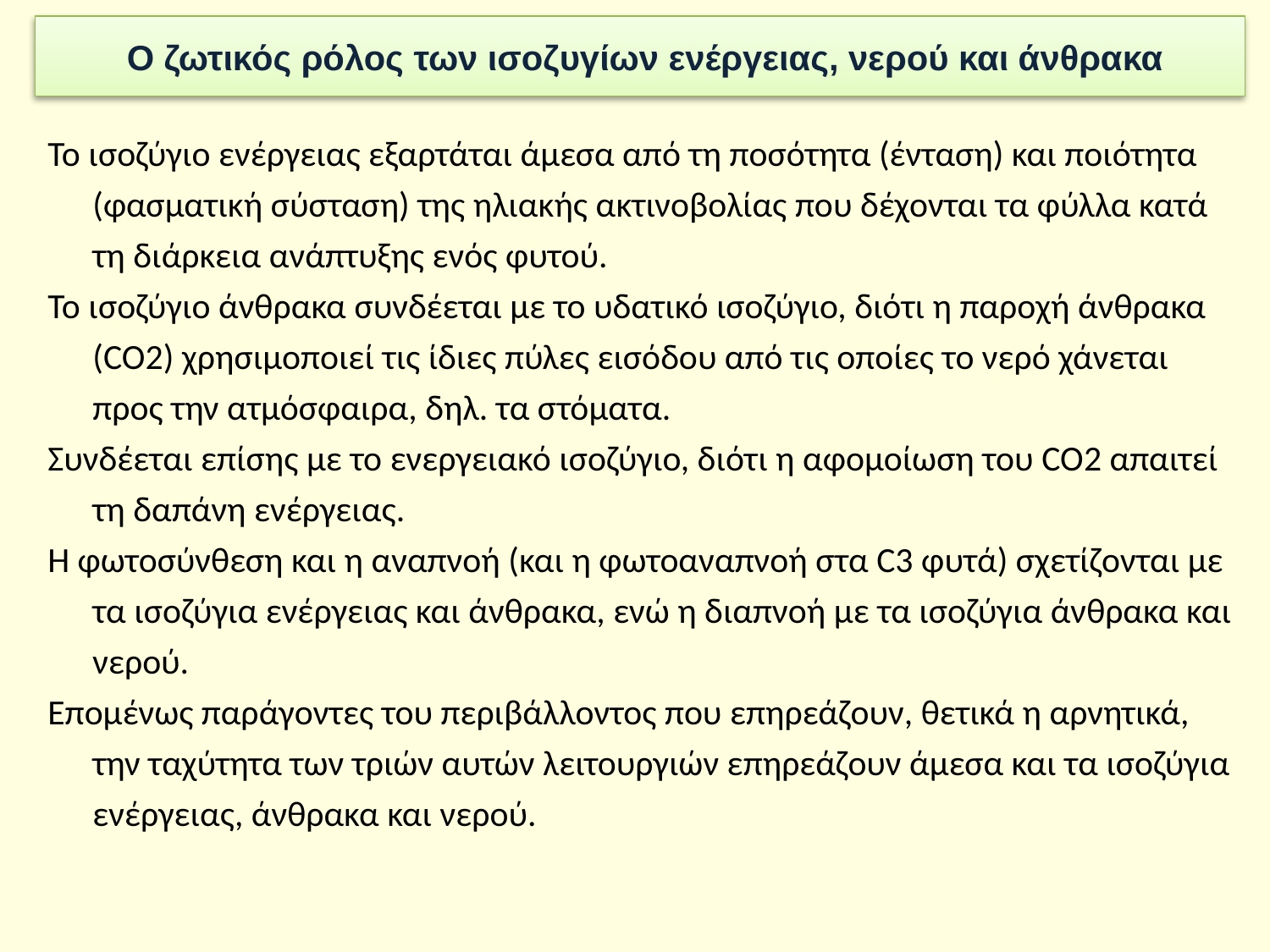

Ο ζωτικός ρόλος των ισοζυγίων ενέργειας, νερού και άνθρακα
Το ισοζύγιο ενέργειας εξαρτάται άμεσα από τη ποσότητα (ένταση) και ποιότητα (φασματική σύσταση) της ηλιακής ακτινοβολίας που δέχονται τα φύλλα κατά τη διάρκεια ανάπτυξης ενός φυτού.
Το ισοζύγιο άνθρακα συνδέεται με το υδατικό ισοζύγιο, διότι η παροχή άνθρακα (CO2) χρησιμοποιεί τις ίδιες πύλες εισόδου από τις οποίες το νερό χάνεται προς την ατμόσφαιρα, δηλ. τα στόματα.
Συνδέεται επίσης με το ενεργειακό ισοζύγιο, διότι η αφομοίωση του CO2 απαιτεί τη δαπάνη ενέργειας.
Η φωτοσύνθεση και η αναπνοή (και η φωτοαναπνοή στα C3 φυτά) σχετίζονται με τα ισοζύγια ενέργειας και άνθρακα, ενώ η διαπνοή με τα ισοζύγια άνθρακα και νερού.
Επομένως παράγοντες του περιβάλλοντος που επηρεάζουν, θετικά η αρνητικά, την ταχύτητα των τριών αυτών λειτουργιών επηρεάζουν άμεσα και τα ισοζύγια ενέργειας, άνθρακα και νερού.